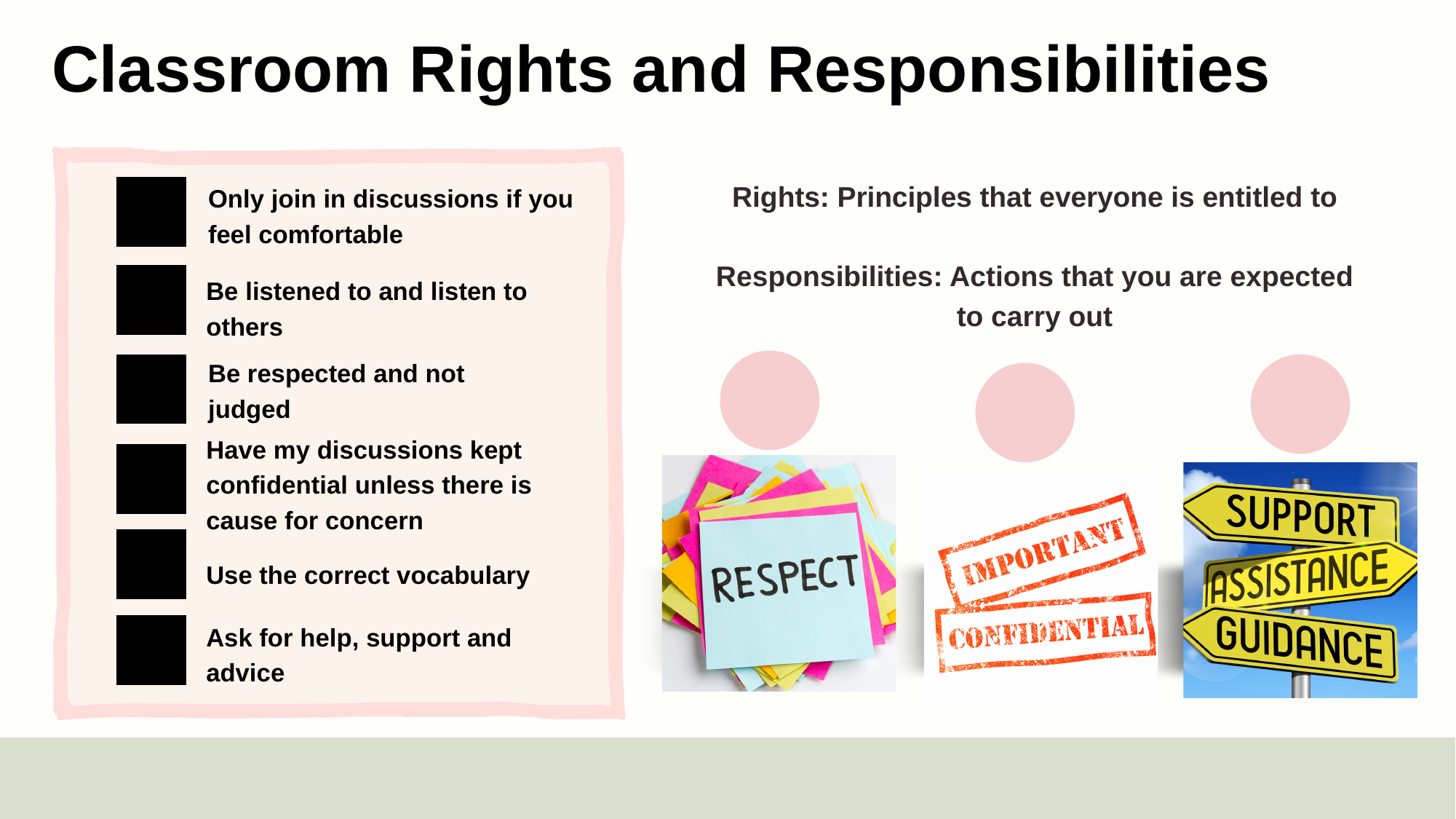

Classroom Rights and Responsibilities

Rights: Principles that everyone is entitled to

Responsibilities: Actions that you are expected to carry out

Only join in discussions if you feel comfortable

Be listened to and listen to others

Be respected and not judged

Have my discussions kept confidential unless there is cause for concern

Use the correct vocabulary

Ask for help, support and advice